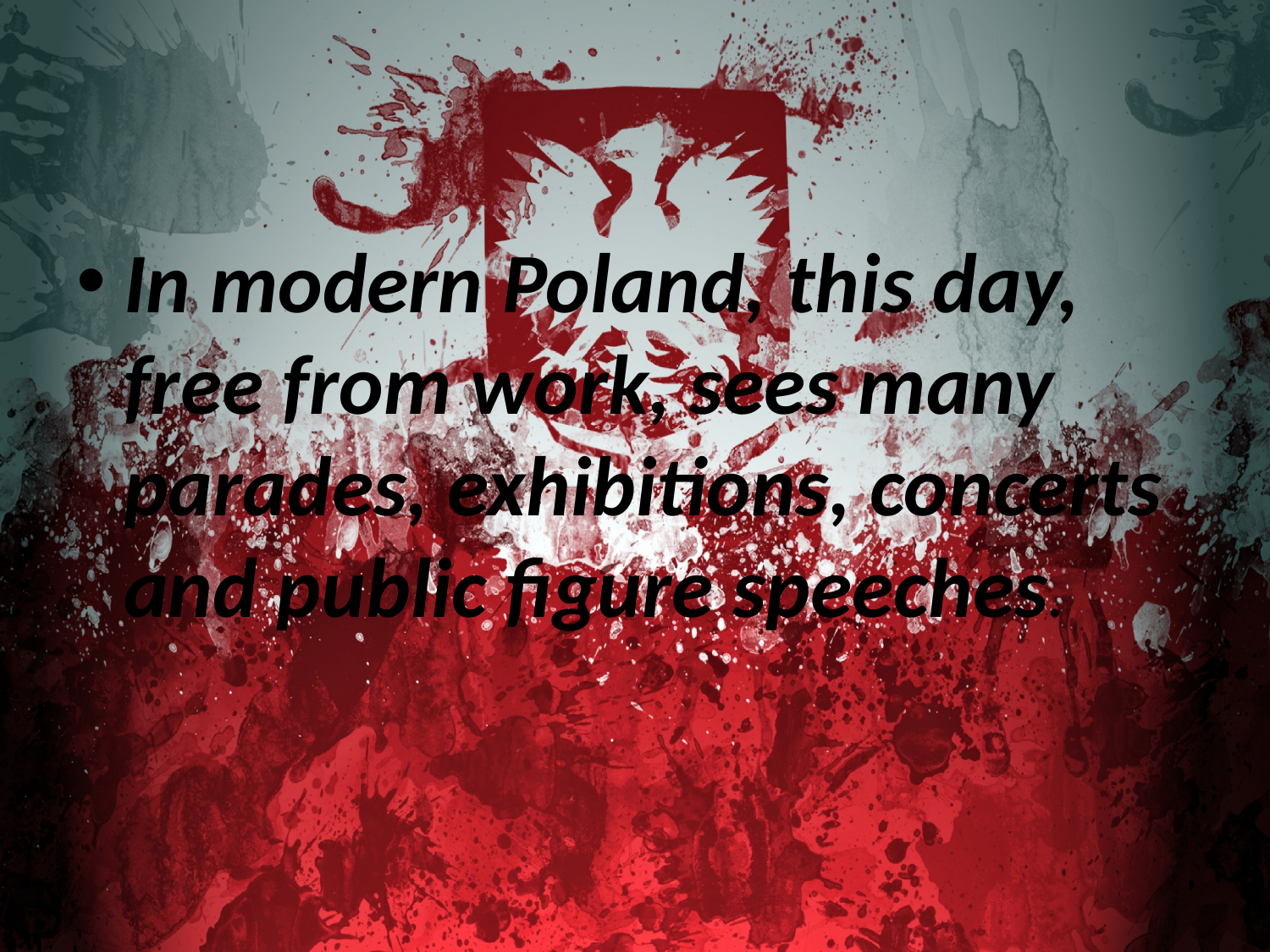

#
In modern Poland, this day, free from work, sees many parades, exhibitions, concerts and public figure speeches.